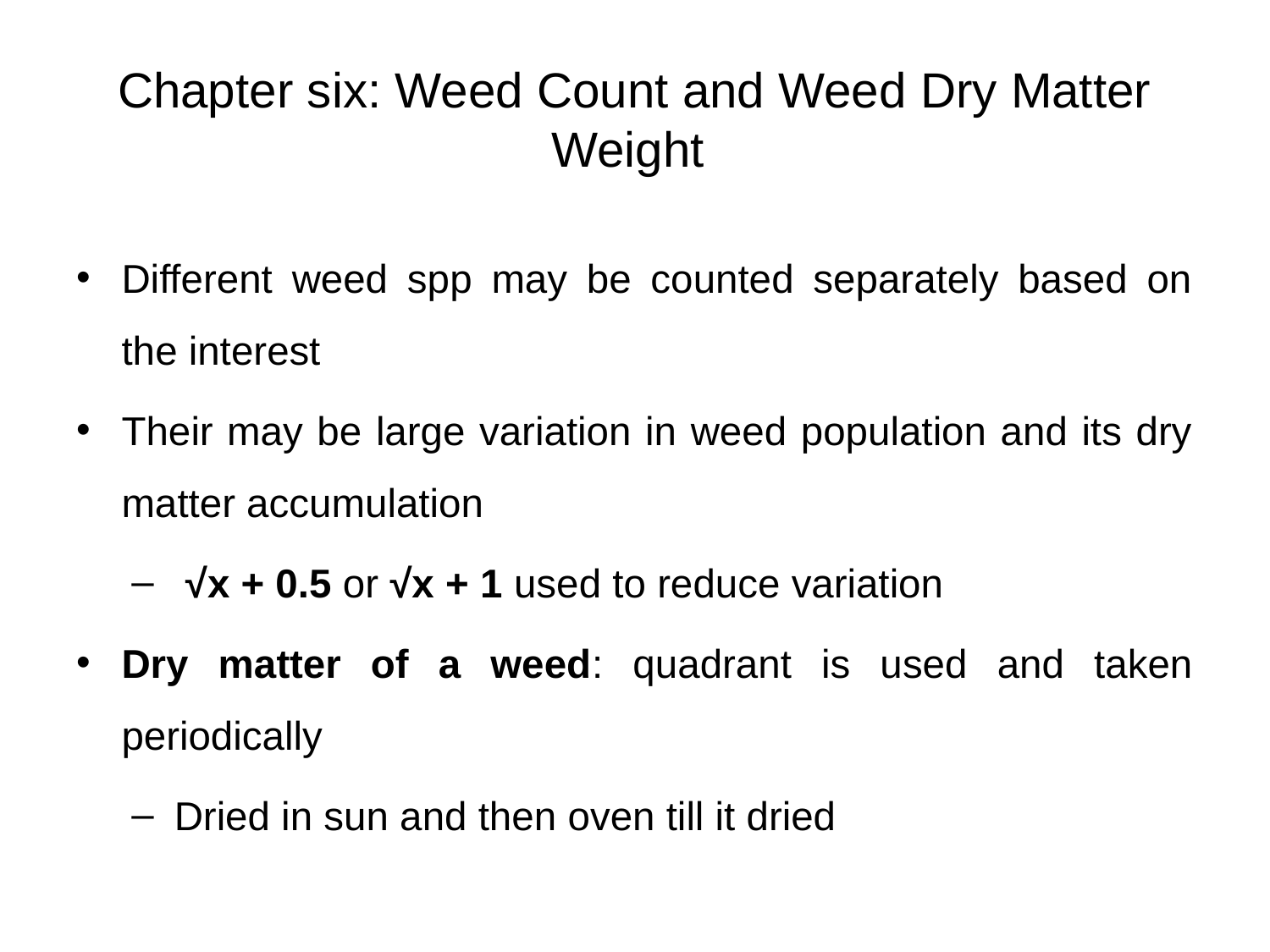

# Chapter six: Weed Count and Weed Dry Matter Weight
Different weed spp may be counted separately based on the interest
Their may be large variation in weed population and its dry matter accumulation
 √x + 0.5 or √x + 1 used to reduce variation
Dry matter of a weed: quadrant is used and taken periodically
Dried in sun and then oven till it dried